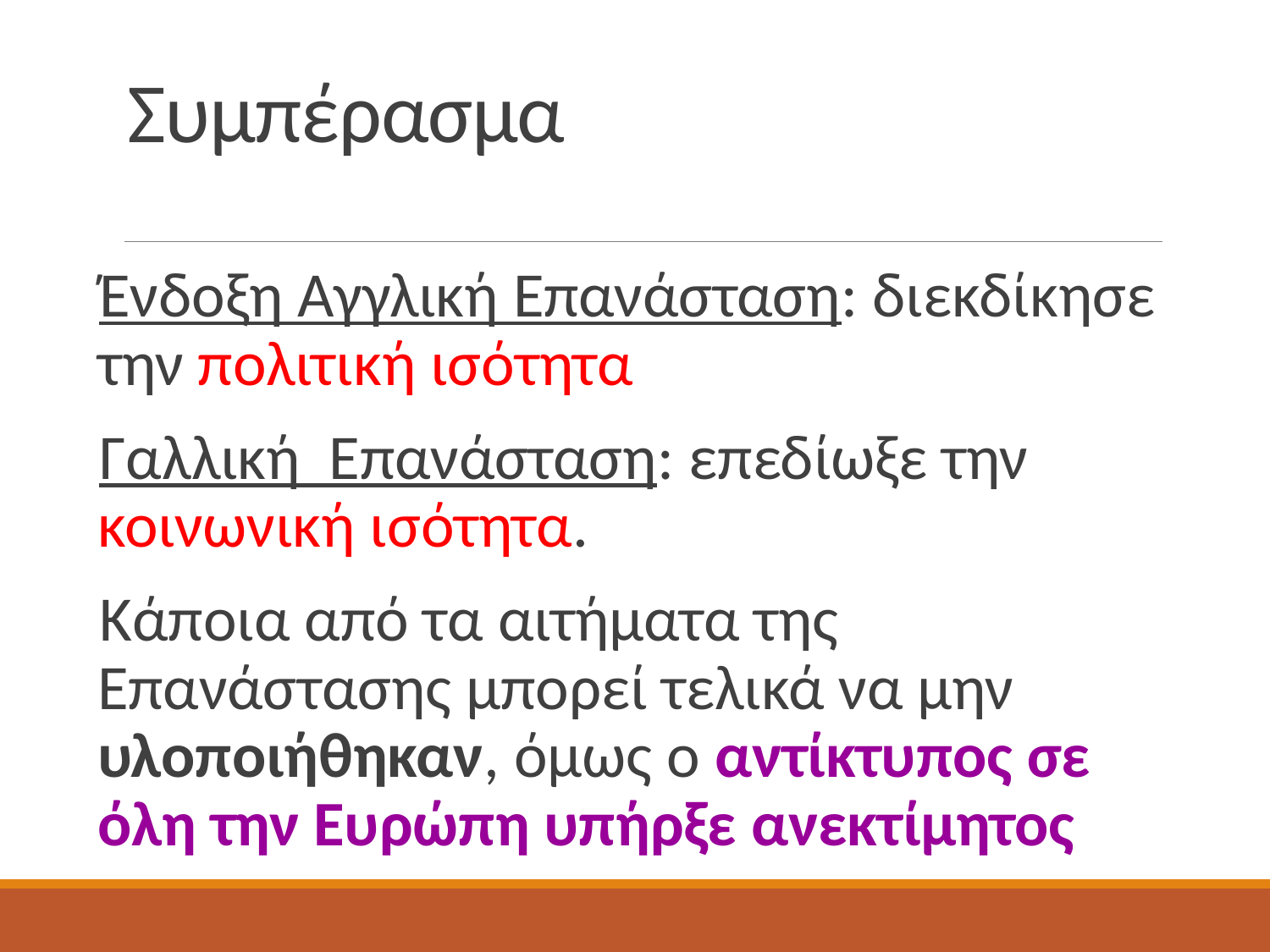

# Συμπέρασμα
Ένδοξη Αγγλική Επανάσταση: διεκδίκησε την πολιτική ισότητα
Γαλλική  Επανάσταση: επεδίωξε την κοινωνική ισότητα.
Κάποια από τα αιτήματα της Επανάστασης μπορεί τελικά να μην υλοποιήθηκαν, όμως ο αντίκτυπος σε όλη την Ευρώπη υπήρξε ανεκτίμητος